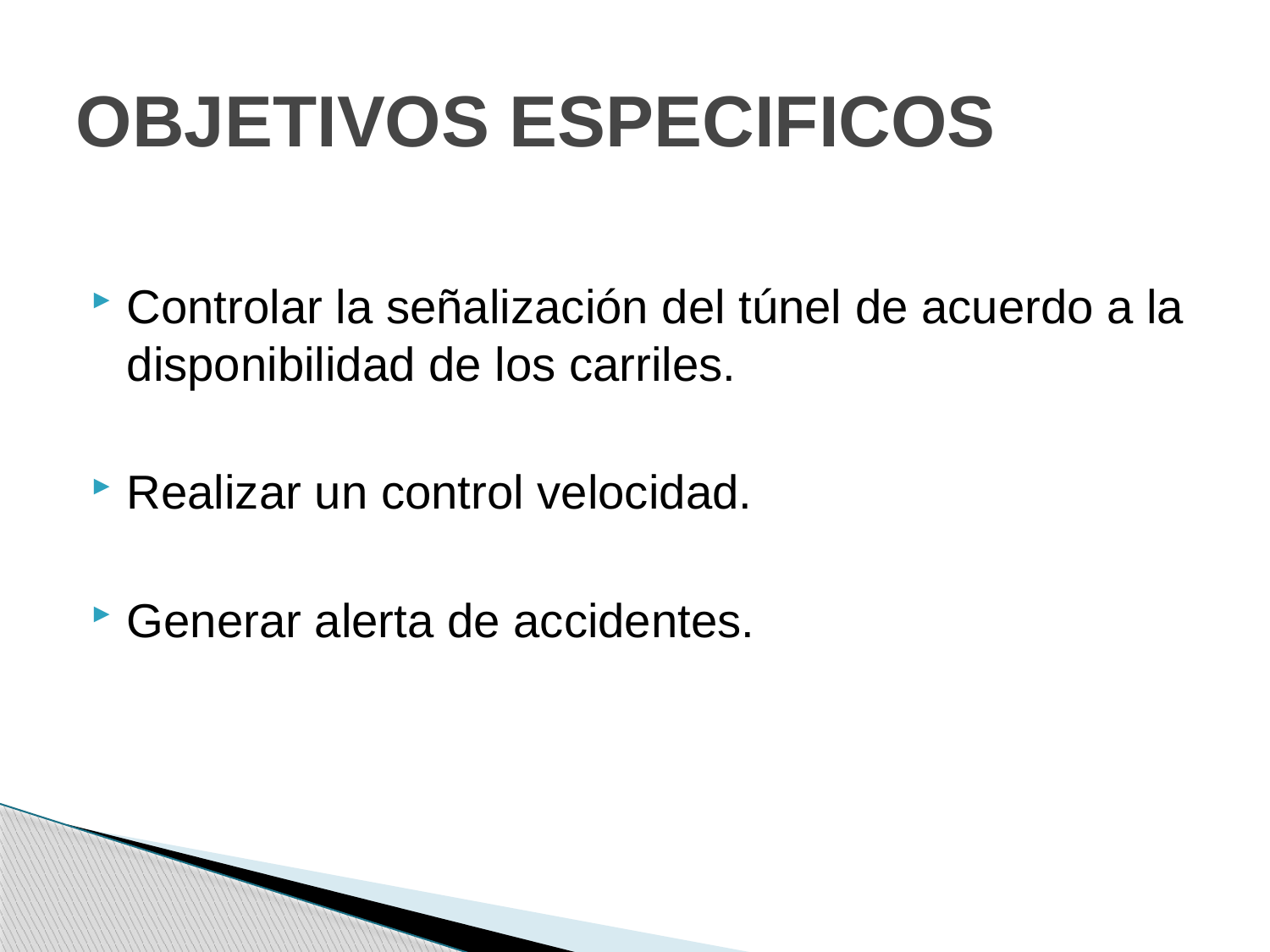

# OBJETIVOS ESPECIFICOS

Controlar la señalización del túnel de acuerdo a la disponibilidad de los carriles.

Realizar un control velocidad.

Generar alerta de accidentes.